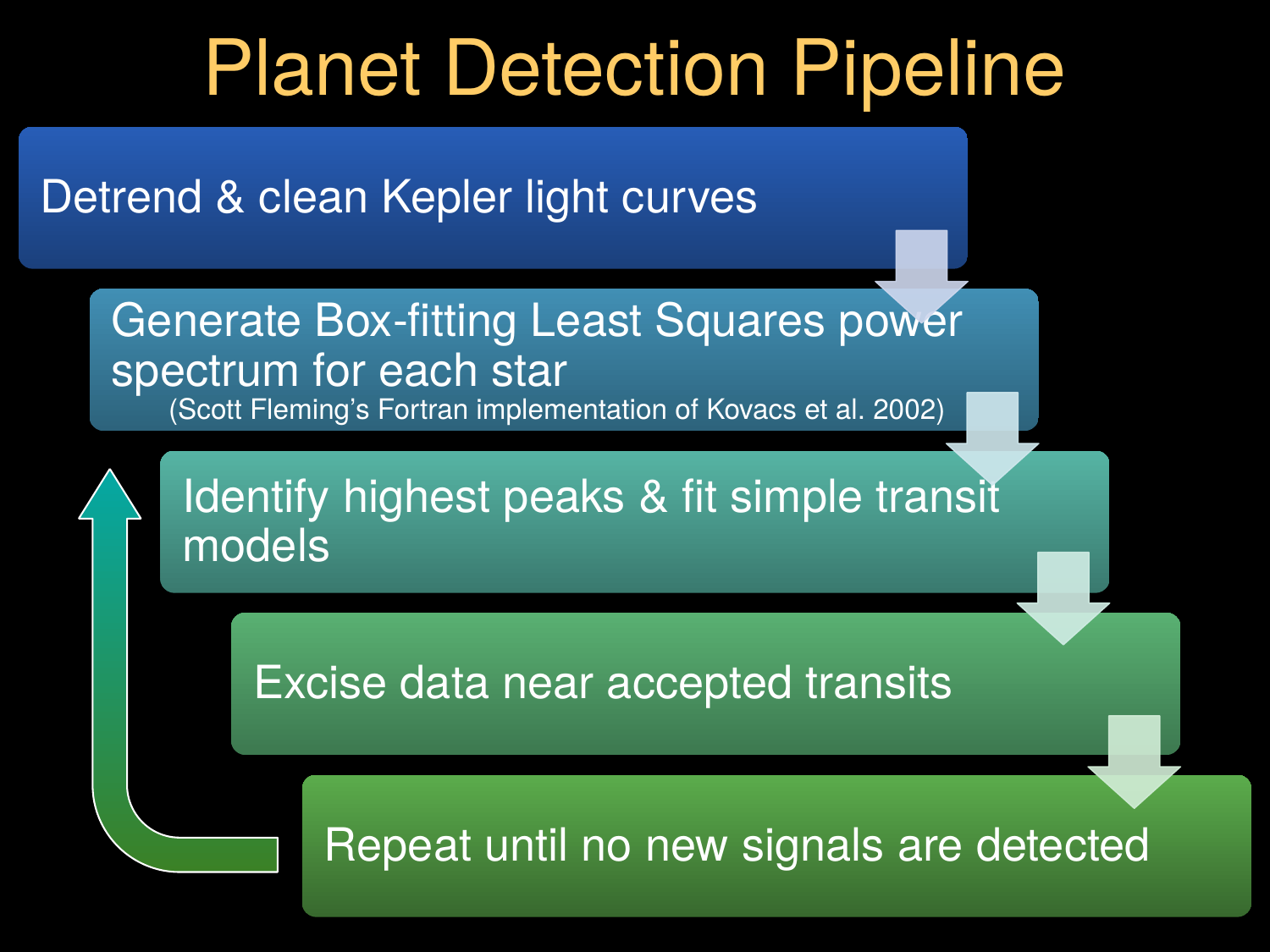

# Planet Detection Pipeline
Detrend & clean Kepler light curves
Generate Box-fitting Least Squares power spectrum for each star
Identify highest peaks & fit simple transit models
Excise data near accepted transits
Repeat until no new signals are detected

(Scott Fleming’s Fortran implementation of Kovacs et al. 2002)